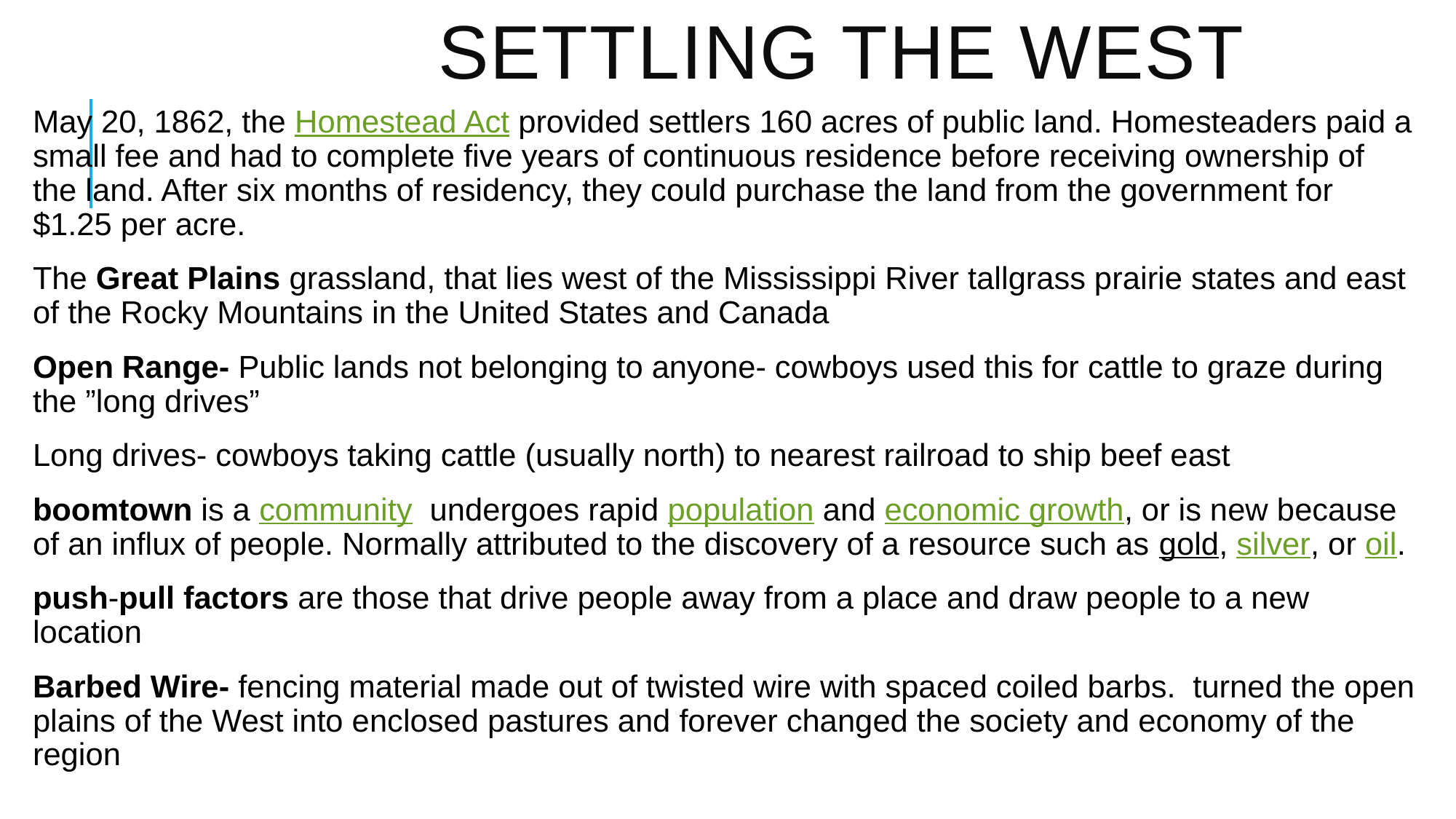

# Settling The West
May 20, 1862, the Homestead Act provided settlers 160 acres of public land. Homesteaders paid a small fee and had to complete five years of continuous residence before receiving ownership of the land. After six months of residency, they could purchase the land from the government for $1.25 per acre.
The Great Plains grassland, that lies west of the Mississippi River tallgrass prairie states and east of the Rocky Mountains in the United States and Canada
Open Range- Public lands not belonging to anyone- cowboys used this for cattle to graze during the ”long drives”
Long drives- cowboys taking cattle (usually north) to nearest railroad to ship beef east
boomtown is a community  undergoes rapid population and economic growth, or is new because of an influx of people. Normally attributed to the discovery of a resource such as gold, silver, or oil.
push-pull factors are those that drive people away from a place and draw people to a new location
Barbed Wire- fencing material made out of twisted wire with spaced coiled barbs.  turned the open plains of the West into enclosed pastures and forever changed the society and economy of the region